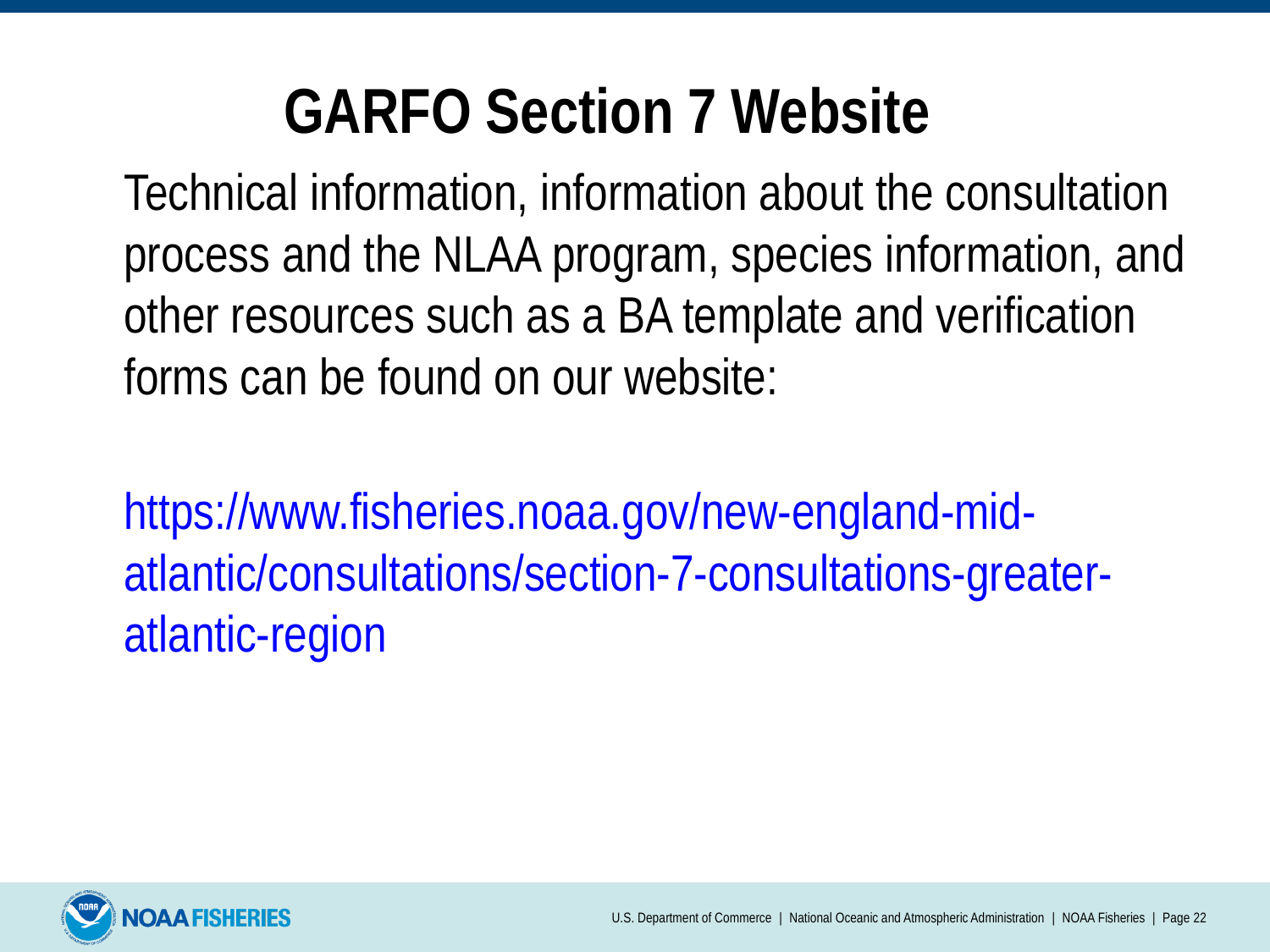

# GARFO Section 7 Website
Technical information, information about the consultation process and the NLAA program, species information, and other resources such as a BA template and verification forms can be found on our website:

https://www.fisheries.noaa.gov/new-england-mid-atlantic/consultations/section-7-consultations-greater-atlantic-region

U.S. Department of Commerce | National Oceanic and Atmospheric Administration | NOAA Fisheries | Page 22